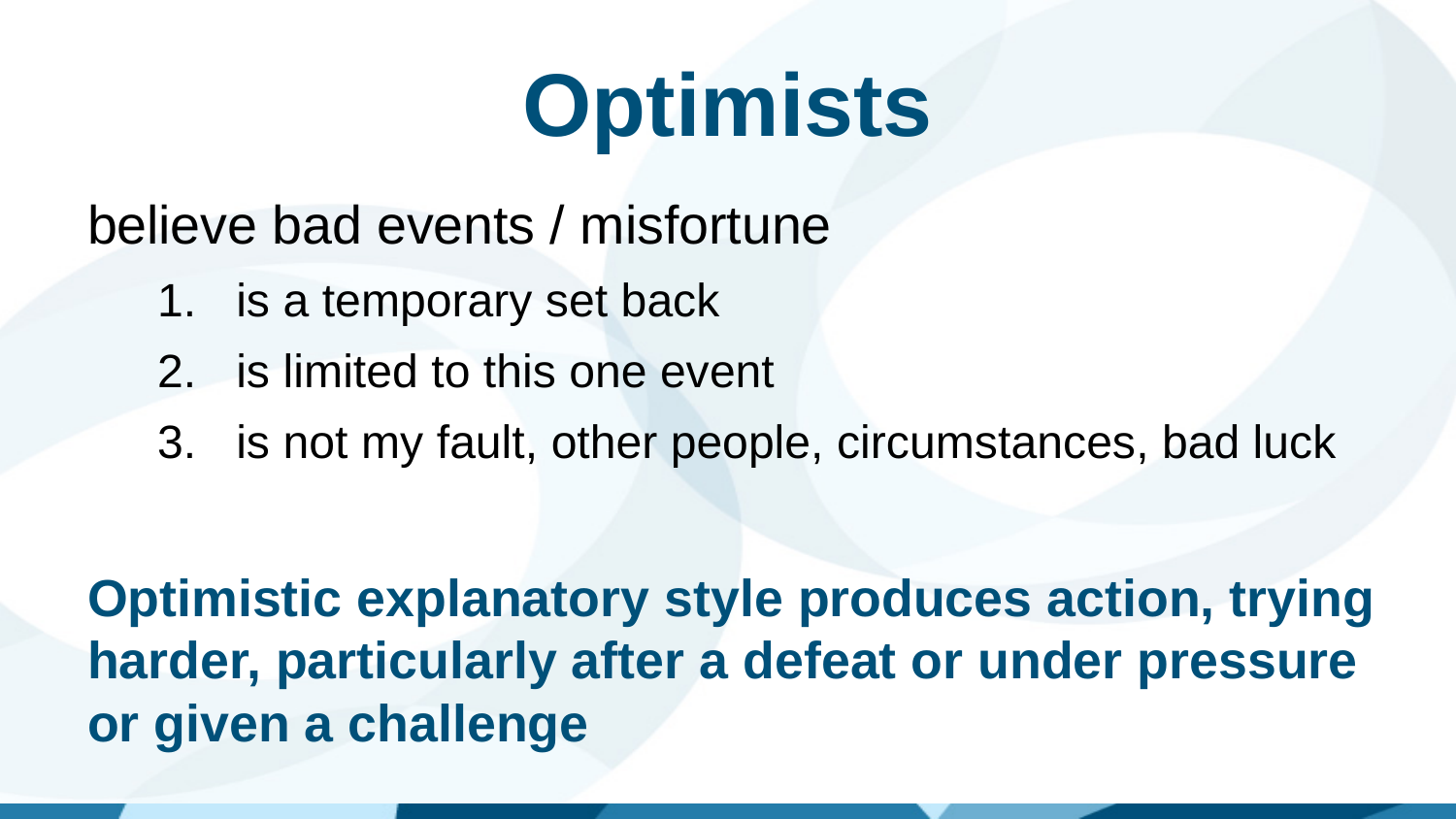

# Optimists
believe bad events / misfortune
is a temporary set back
is limited to this one event
is not my fault, other people, circumstances, bad luck

Optimistic explanatory style produces action, trying harder, particularly after a defeat or under pressure or given a challenge